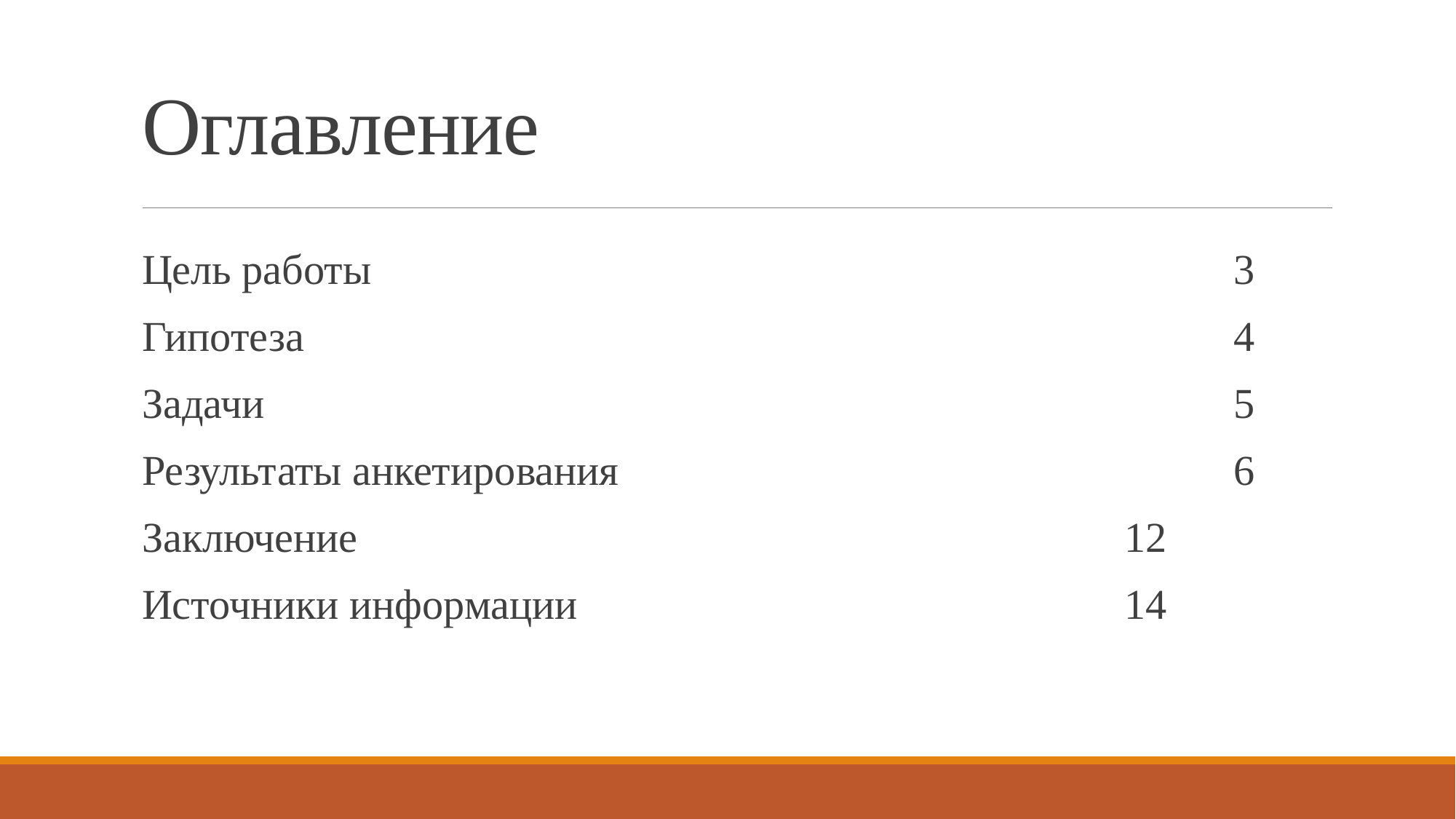

# Оглавление
Цель работы								3
Гипотеза									4
Задачи									5
Результаты анкетирования						6
Заключение								12
Источники информации						14